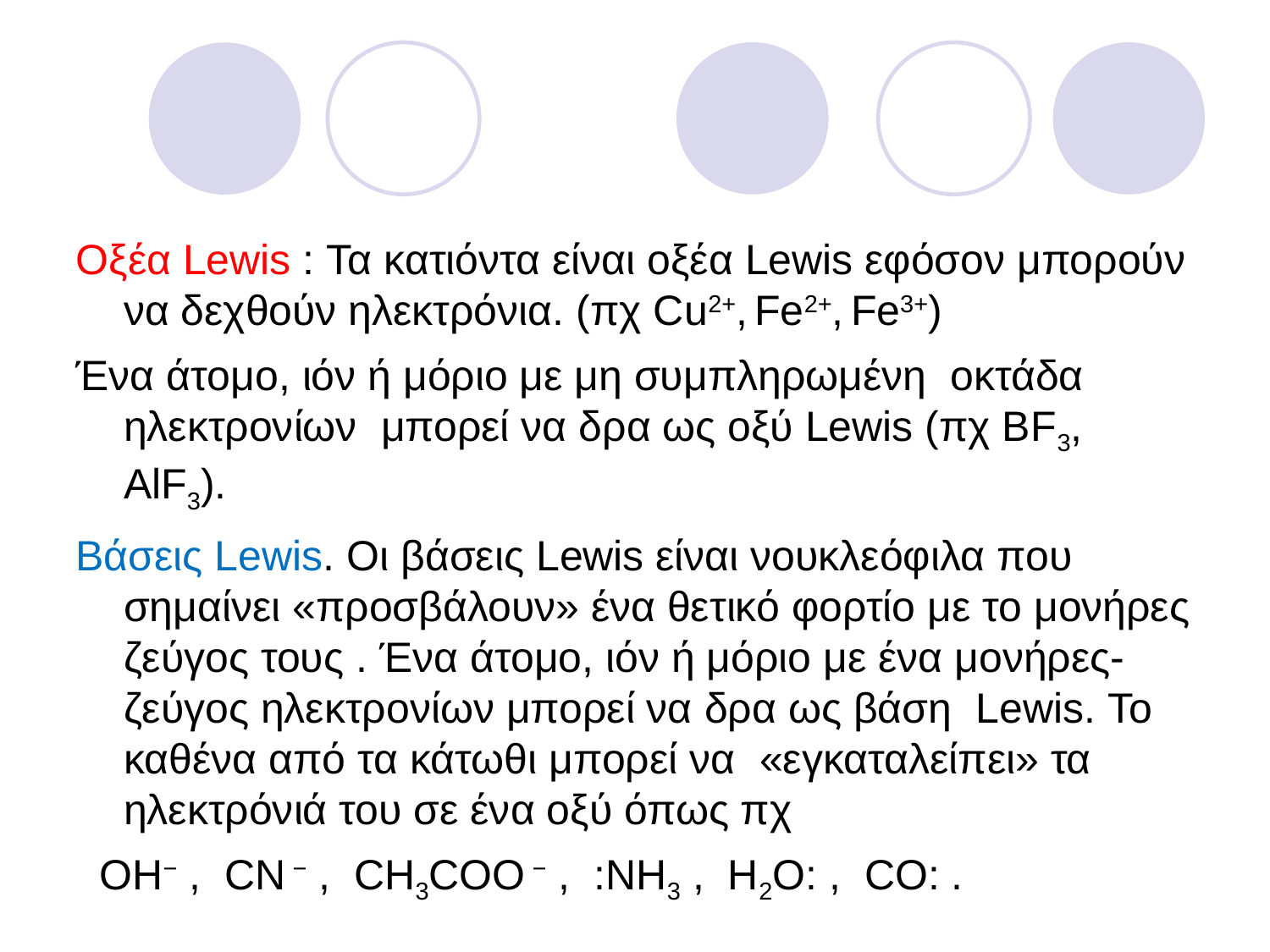

#
Oξέα Lewis : Τα κατιόντα είναι οξέα Lewis εφόσον μπορούν να δεχθούν ηλεκτρόνια. (πχ Cu2+, Fe2+, Fe3+)
Ένα άτομο, ιόν ή μόριο με μη συμπληρωμένη  οκτάδα ηλεκτρονίων  μπορεί να δρα ως οξύ Lewis (πχ BF3, AlF3).
Βάσεις Lewis. Oι βάσεις Lewis είναι νουκλεόφιλα που σημαίνει «προσβάλουν» ένα θετικό φορτίο με το μονήρες ζεύγος τους . Ένα άτομο, ιόν ή μόριο με ένα μονήρες- ζεύγος ηλεκτρονίων μπορεί να δρα ως βάση  Lewis. Το καθένα από τα κάτωθι μπορεί να  «εγκαταλείπει» τα ηλεκτρόνιά του σε ένα οξύ όπως πχ
  OH− ,  CN − ,  CH3COO − ,  :NH3 ,  H2O: ,  CO: .